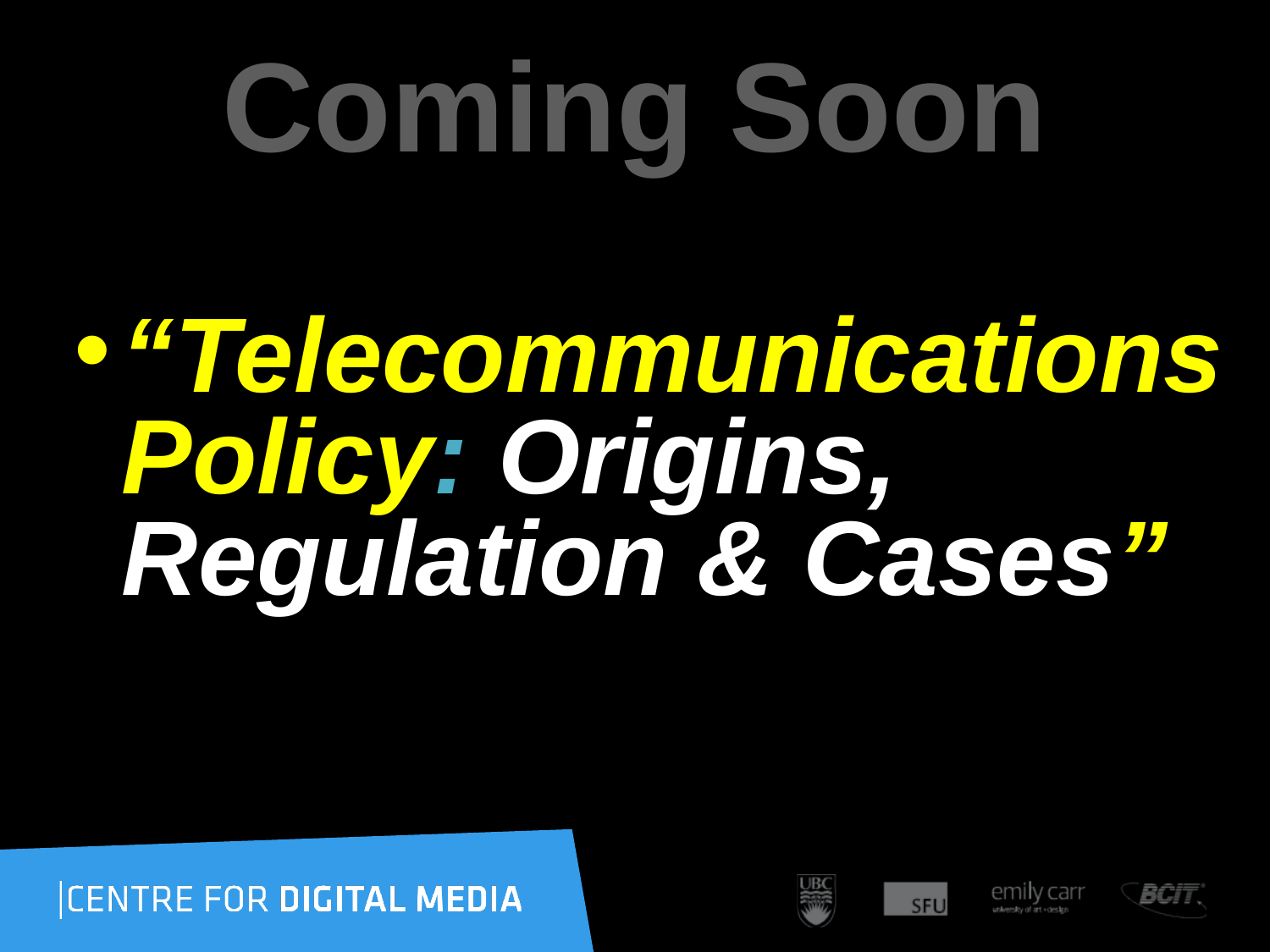

# Coming Soon
“Telecommunications Policy: Origins, Regulation & Cases”